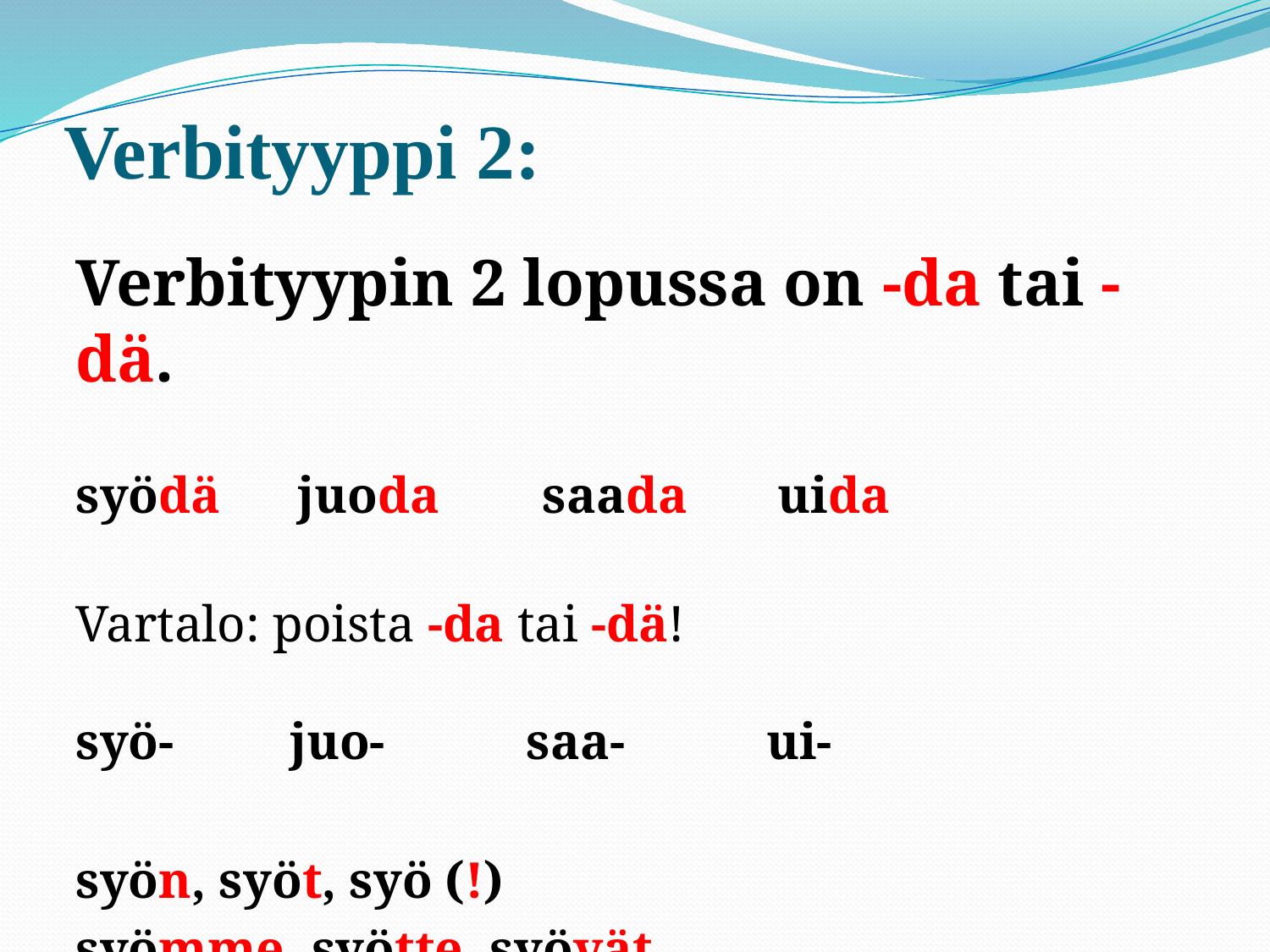

# Verbityyppi 2:
Verbityypin 2 lopussa on -da tai -dä.
syödä      juoda        saada       uida
Vartalo: poista -da tai -dä!
syö-         juo-           saa-           ui-

syön, syöt, syö (!)
syömme, syötte, syövät